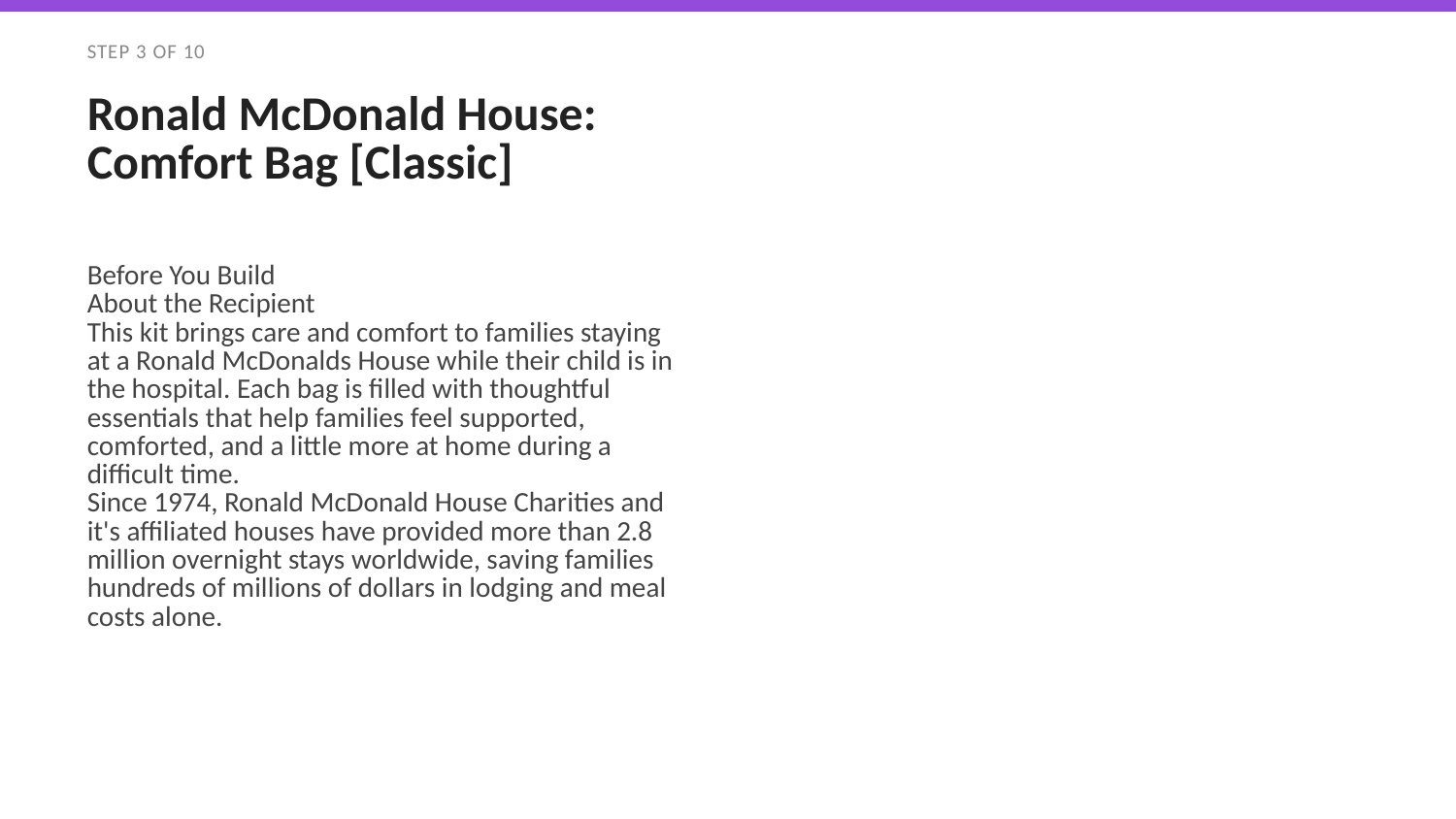

STEP 3 OF 10
Ronald McDonald House: Comfort Bag [Classic]
Before You Build
About the Recipient
This kit brings care and comfort to families staying at a Ronald McDonalds House while their child is in the hospital. Each bag is filled with thoughtful essentials that help families feel supported, comforted, and a little more at home during a difficult time.
Since 1974, Ronald McDonald House Charities and it's affiliated houses have provided more than 2.8 million overnight stays worldwide, saving families hundreds of millions of dollars in lodging and meal costs alone.